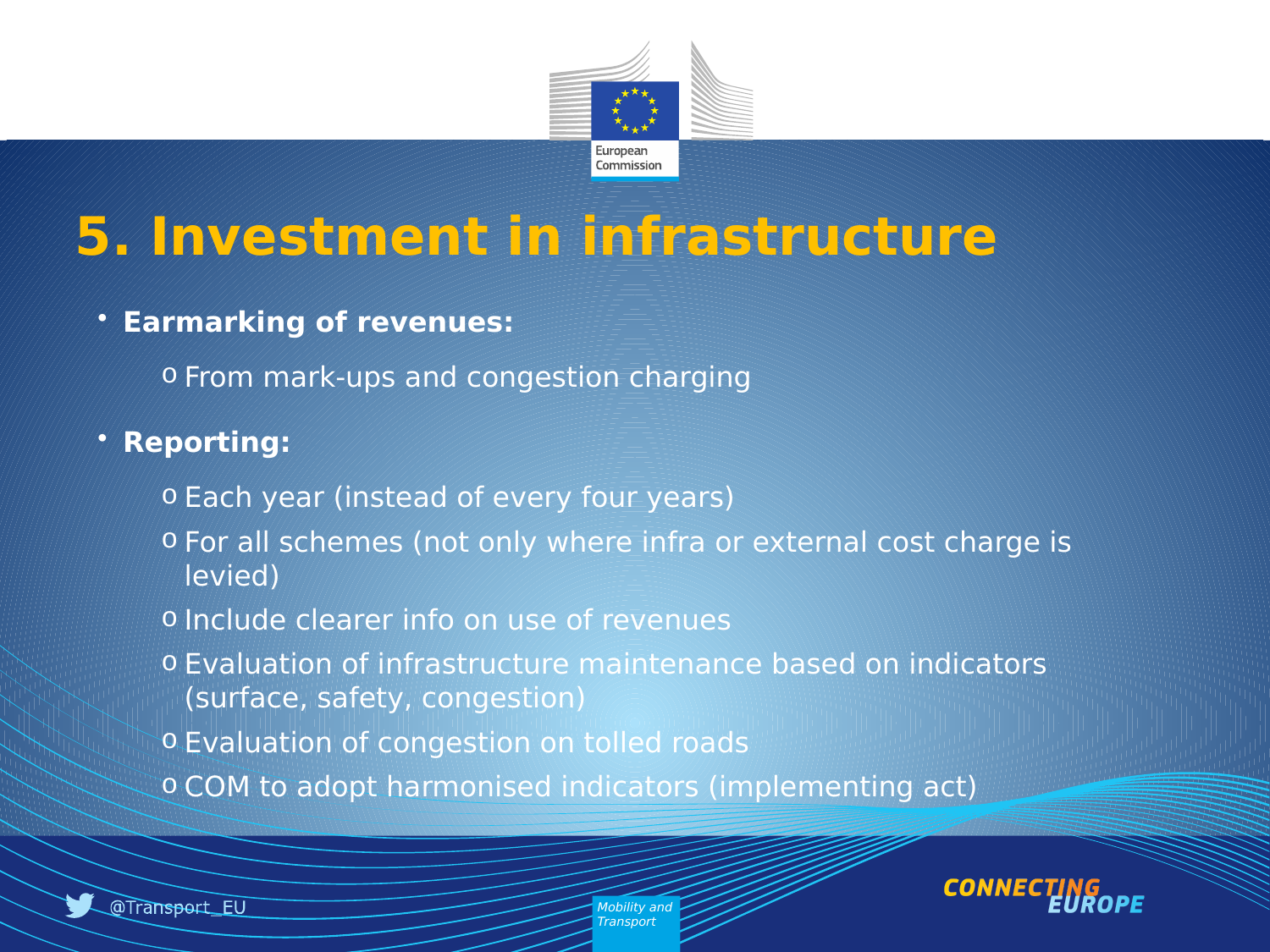

# 5. Investment in infrastructure
Earmarking of revenues:
From mark-ups and congestion charging
Reporting:
Each year (instead of every four years)
For all schemes (not only where infra or external cost charge is levied)
Include clearer info on use of revenues
Evaluation of infrastructure maintenance based on indicators (surface, safety, congestion)
Evaluation of congestion on tolled roads
COM to adopt harmonised indicators (implementing act)